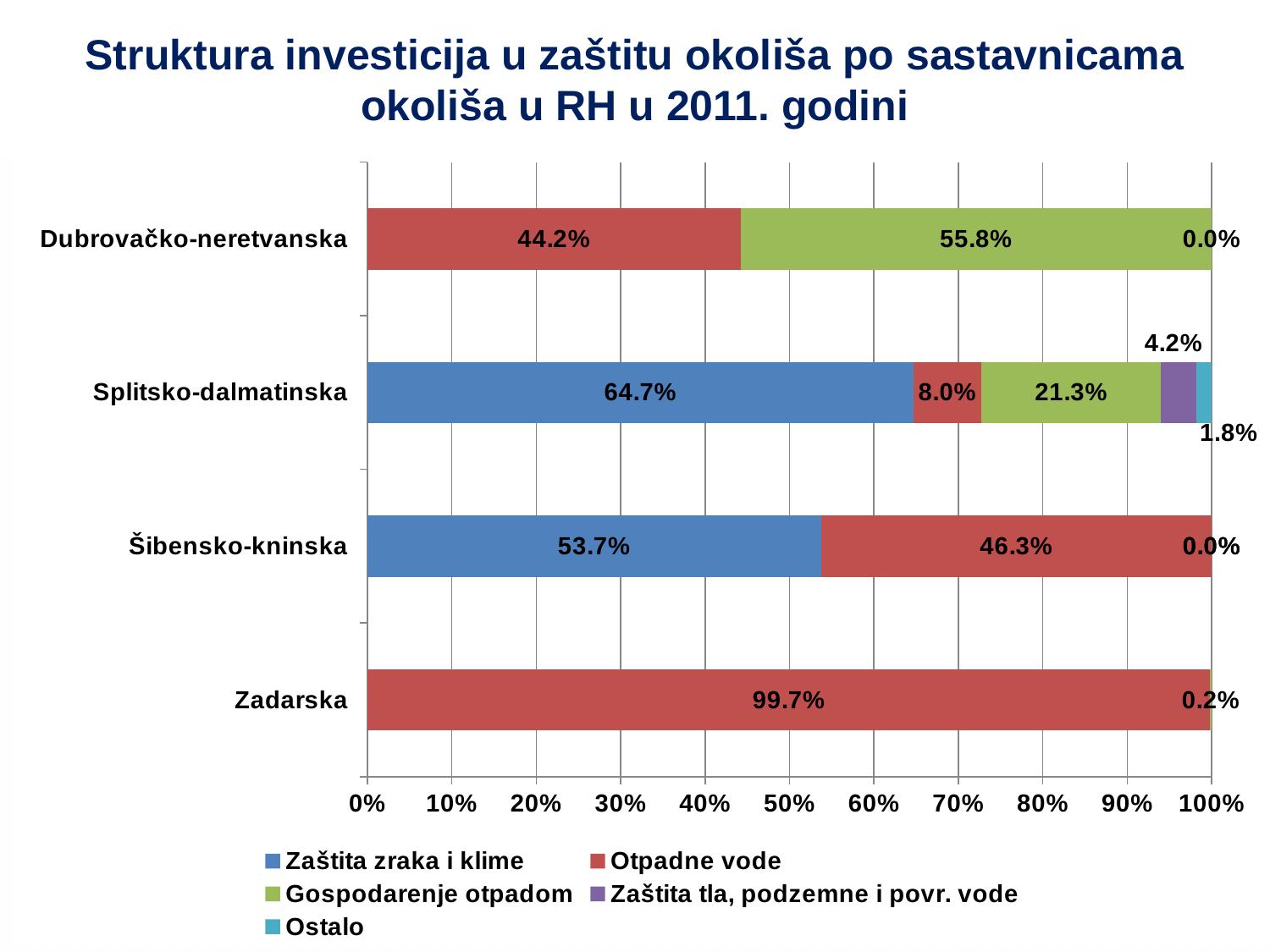

# Struktura investicija u zaštitu okoliša po sastavnicama okoliša u RH u 2011. godini

### Chart

| Category | Zaštita zraka i klime | Otpadne vode | Gospodarenje otpadom | Zaštita tla, podzemne i povr. vode | Ostalo |
|---|---|---|---|---|---|
| Zadarska  | 0.0004937191866329056 | 0.9973762351796079 | 0.0021300456337591074 | 0.0 | 0.0 |
| Šibensko-kninska  | 0.53726339316896 | 0.46273660683104 | 0.0 | 0.0 | 0.0 |
| Splitsko-dalmatinska  | 0.6468108759090277 | 0.08027236092454491 | 0.21293251192737042 | 0.042243735235536616 | 0.01774051600352031 |
| Dubrovačko-neretvanska  | 0.0 | 0.4422367638310529 | 0.5577632361689471 | 0.0 | 0.0 |